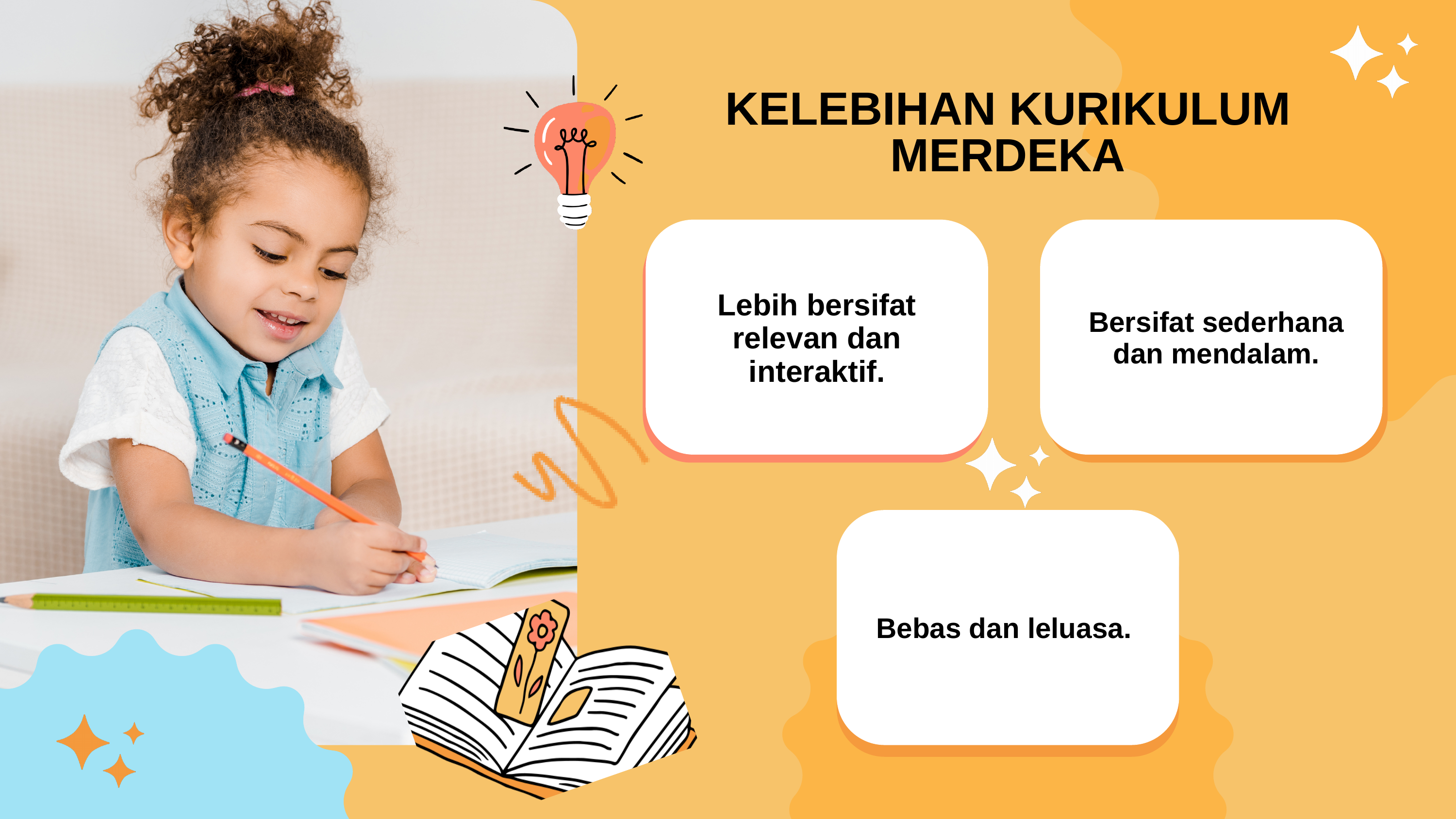

KELEBIHAN KURIKULUM MERDEKA

Lebih bersifat relevan dan interaktif.
Bersifat sederhana dan mendalam.

Bebas dan leluasa.